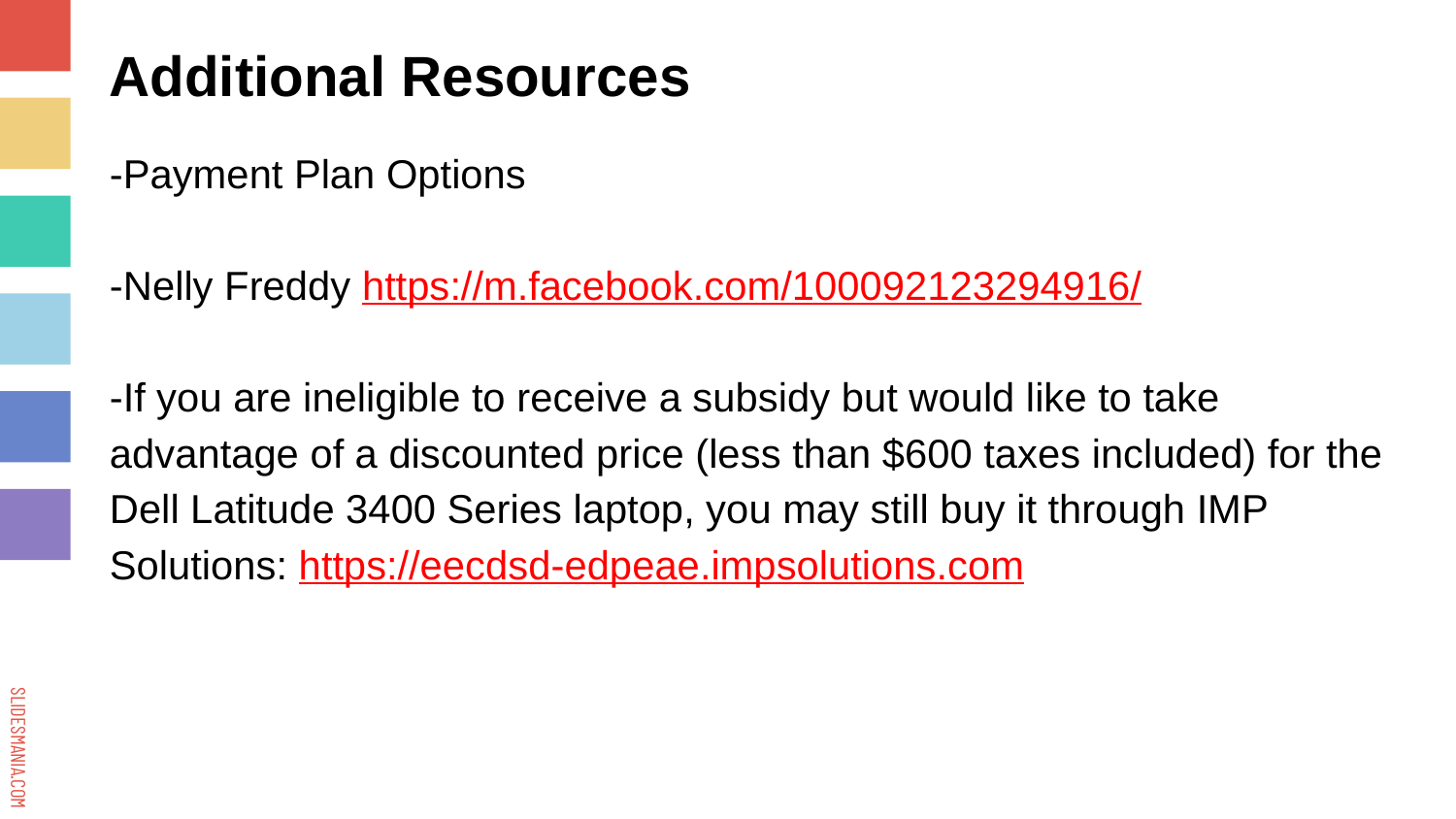

# Additional Resources
-Payment Plan Options

-Nelly Freddy https://m.facebook.com/100092123294916/

-If you are ineligible to receive a subsidy but would like to take advantage of a discounted price (less than $600 taxes included) for the Dell Latitude 3400 Series laptop, you may still buy it through IMP Solutions: https://eecdsd-edpeae.impsolutions.com